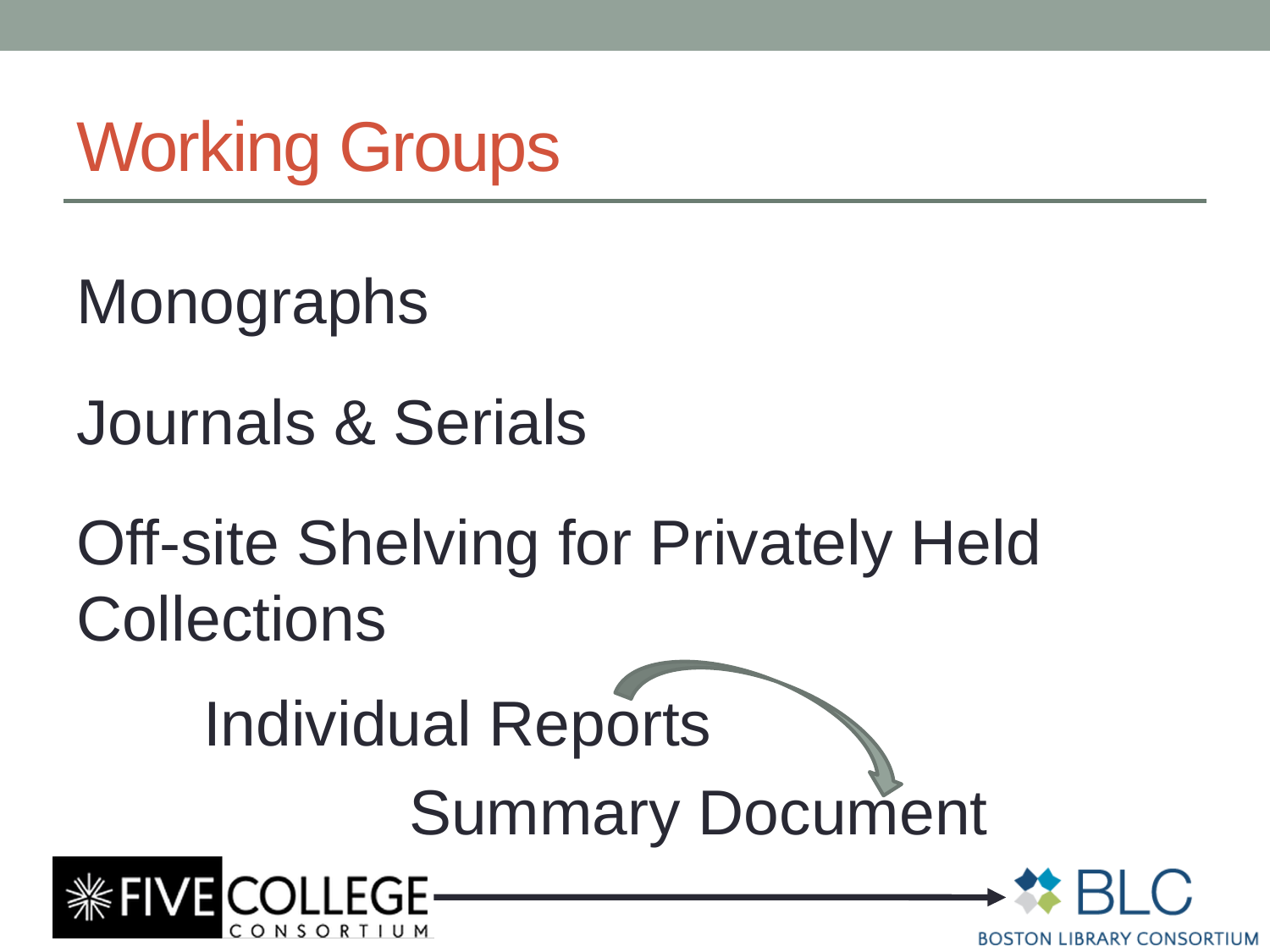

# Working Groups
Monographs
Journals & Serials
Off-site Shelving for Privately Held Collections
	Individual Reports
	Summary Document